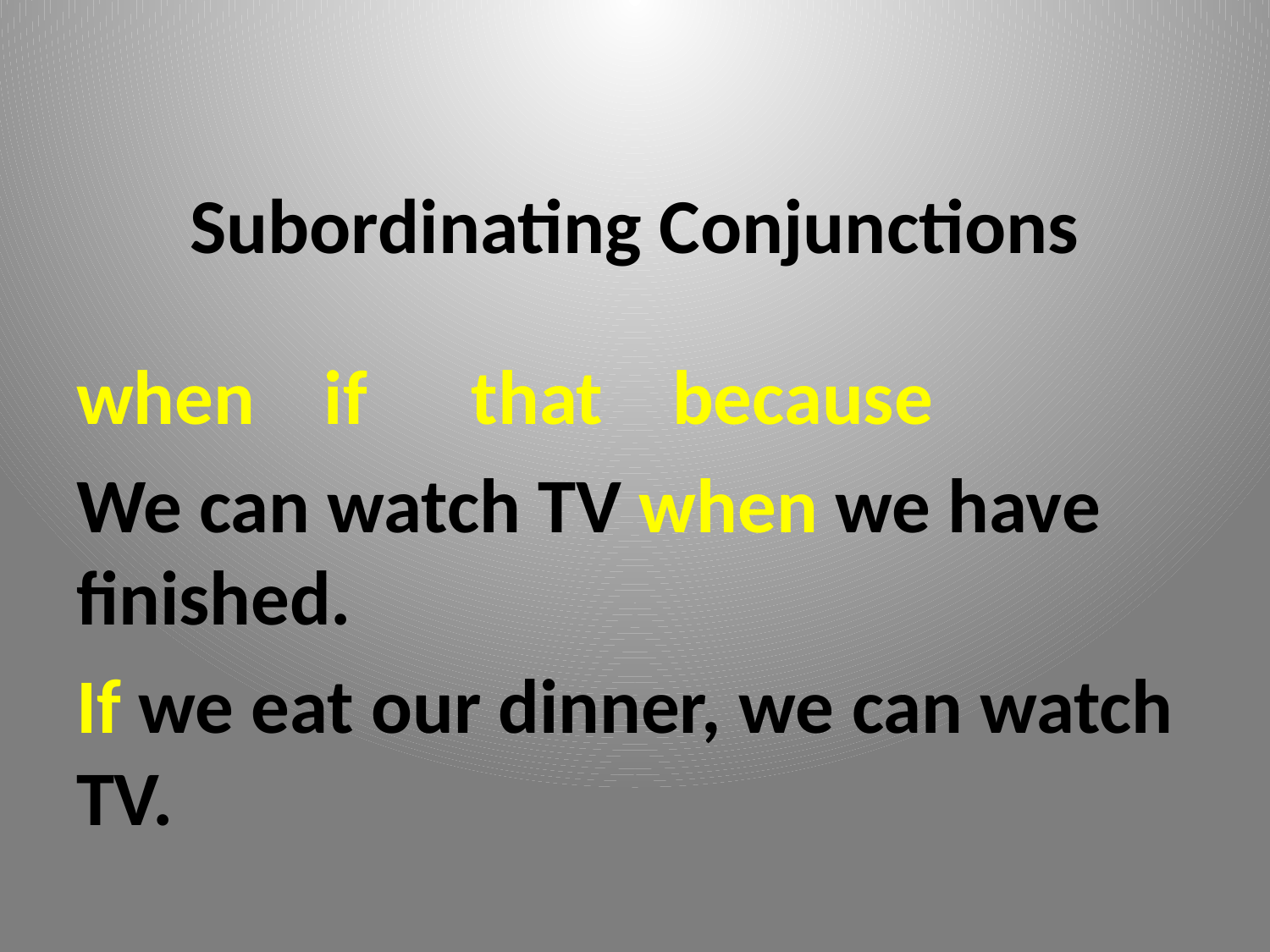

# Subordinating Conjunctions
when    if      that    because
We can watch TV when we have finished.
If we eat our dinner, we can watch TV.